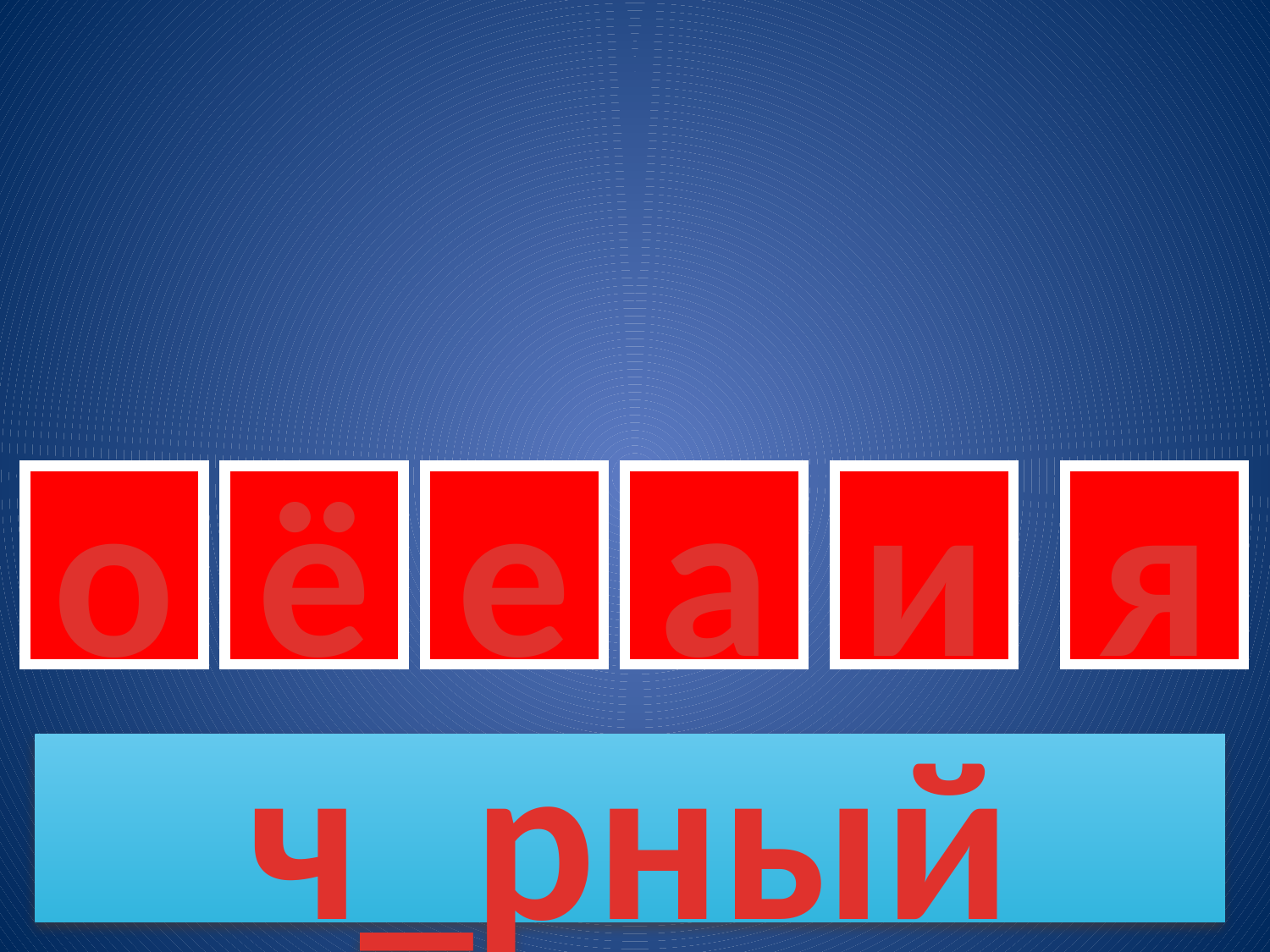

о
ё
е
а
и
я
ч_рный
109